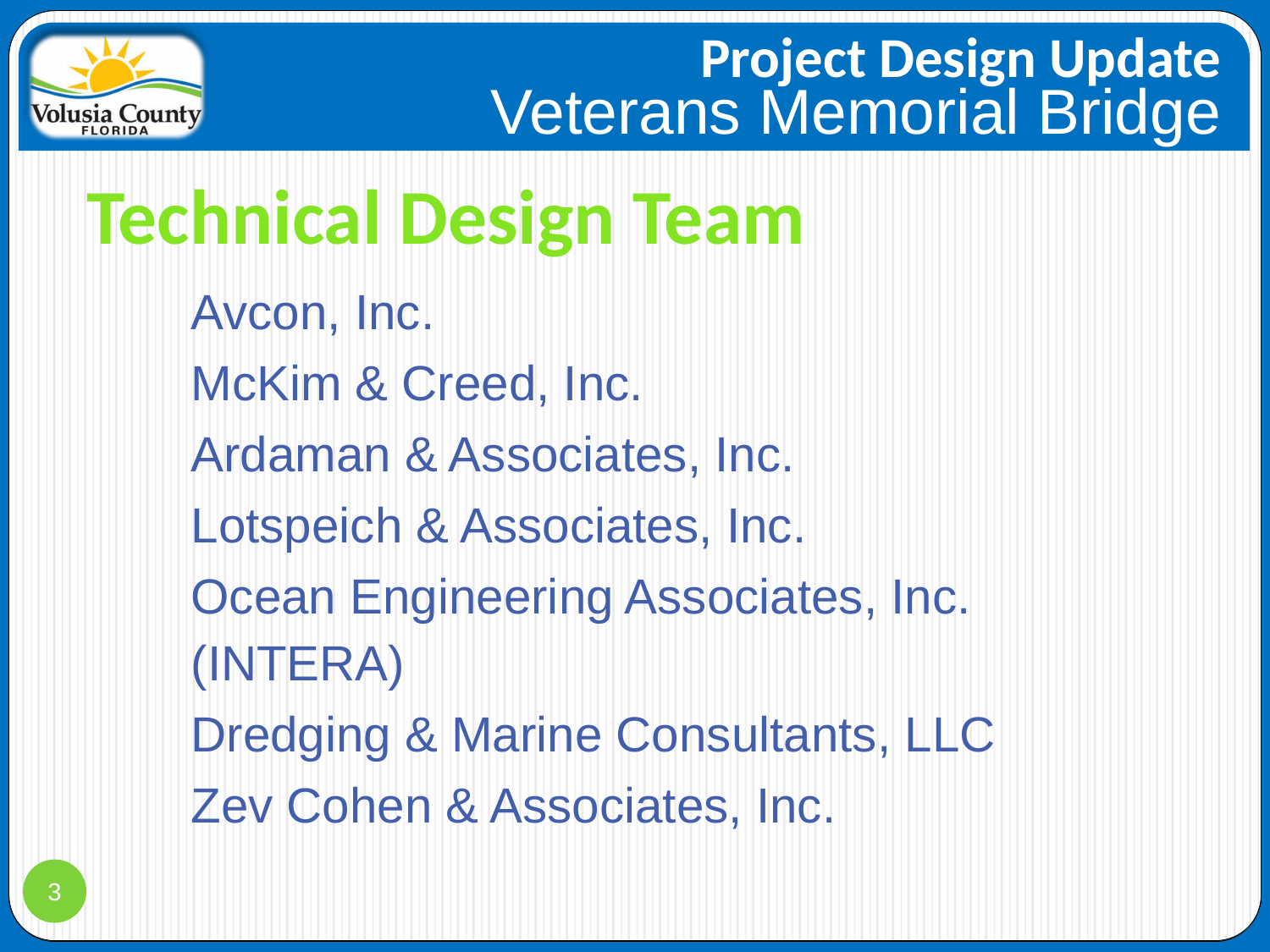

Technical Design Team
Avcon, Inc.
McKim & Creed, Inc.
Ardaman & Associates, Inc.
Lotspeich & Associates, Inc.
Ocean Engineering Associates, Inc. (INTERA)
Dredging & Marine Consultants, LLC
Zev Cohen & Associates, Inc.

3